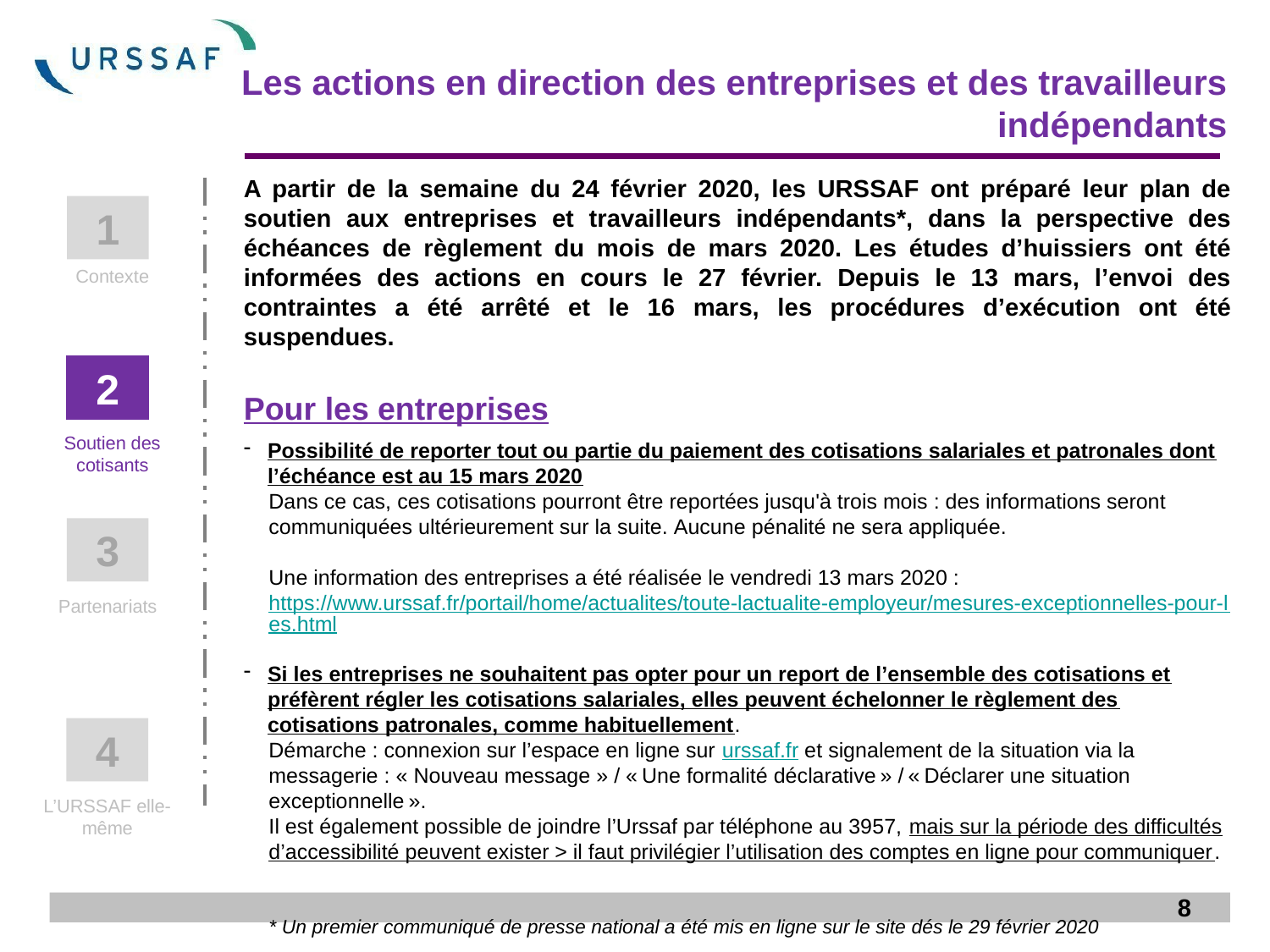

Les actions en direction des entreprises et des travailleurs indépendants
A partir de la semaine du 24 février 2020, les URSSAF ont préparé leur plan de soutien aux entreprises et travailleurs indépendants*, dans la perspective des échéances de règlement du mois de mars 2020. Les études d’huissiers ont été informées des actions en cours le 27 février. Depuis le 13 mars, l’envoi des contraintes a été arrêté et le 16 mars, les procédures d’exécution ont été suspendues.

Pour les entreprises
Possibilité de reporter tout ou partie du paiement des cotisations salariales et patronales dont l’échéance est au 15 mars 2020
Dans ce cas, ces cotisations pourront être reportées jusqu'à trois mois : des informations seront communiquées ultérieurement sur la suite. Aucune pénalité ne sera appliquée.

Une information des entreprises a été réalisée le vendredi 13 mars 2020 : https://www.urssaf.fr/portail/home/actualites/toute-lactualite-employeur/mesures-exceptionnelles-pour-les.html

Si les entreprises ne souhaitent pas opter pour un report de l’ensemble des cotisations et préfèrent régler les cotisations salariales, elles peuvent échelonner le règlement des cotisations patronales, comme habituellement.
Démarche : connexion sur l’espace en ligne sur urssaf.fr et signalement de la situation via la messagerie : « Nouveau message » / « Une formalité déclarative » / « Déclarer une situation exceptionnelle ».
Il est également possible de joindre l’Urssaf par téléphone au 3957, mais sur la période des difficultés d’accessibilité peuvent exister > il faut privilégier l’utilisation des comptes en ligne pour communiquer.

* Un premier communiqué de presse national a été mis en ligne sur le site dés le 29 février 2020

1
Contexte
2
Soutien des cotisants
3
Partenariats
4
L’URSSAF elle-même